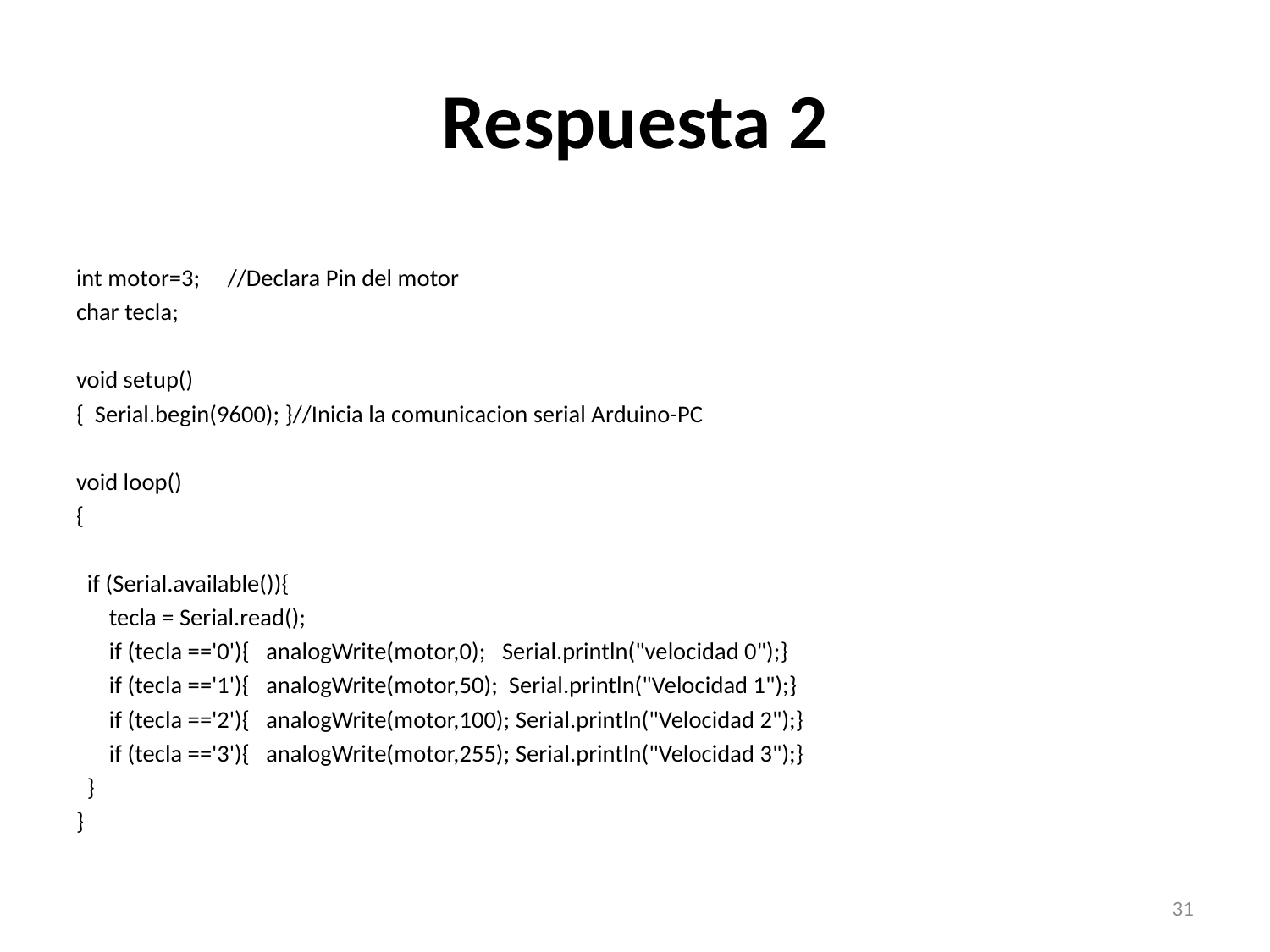

# Respuesta 2

int motor=3;     //Declara Pin del motor
char tecla;

void setup()
{  Serial.begin(9600); }//Inicia la comunicacion serial Arduino-PC

void loop()
{

  if (Serial.available()){
      tecla = Serial.read();
      if (tecla =='0'){   analogWrite(motor,0);   Serial.println("velocidad 0");}
      if (tecla =='1'){   analogWrite(motor,50);  Serial.println("Velocidad 1");}
      if (tecla =='2'){   analogWrite(motor,100); Serial.println("Velocidad 2");}
      if (tecla =='3'){   analogWrite(motor,255); Serial.println("Velocidad 3");}
  }
}

31